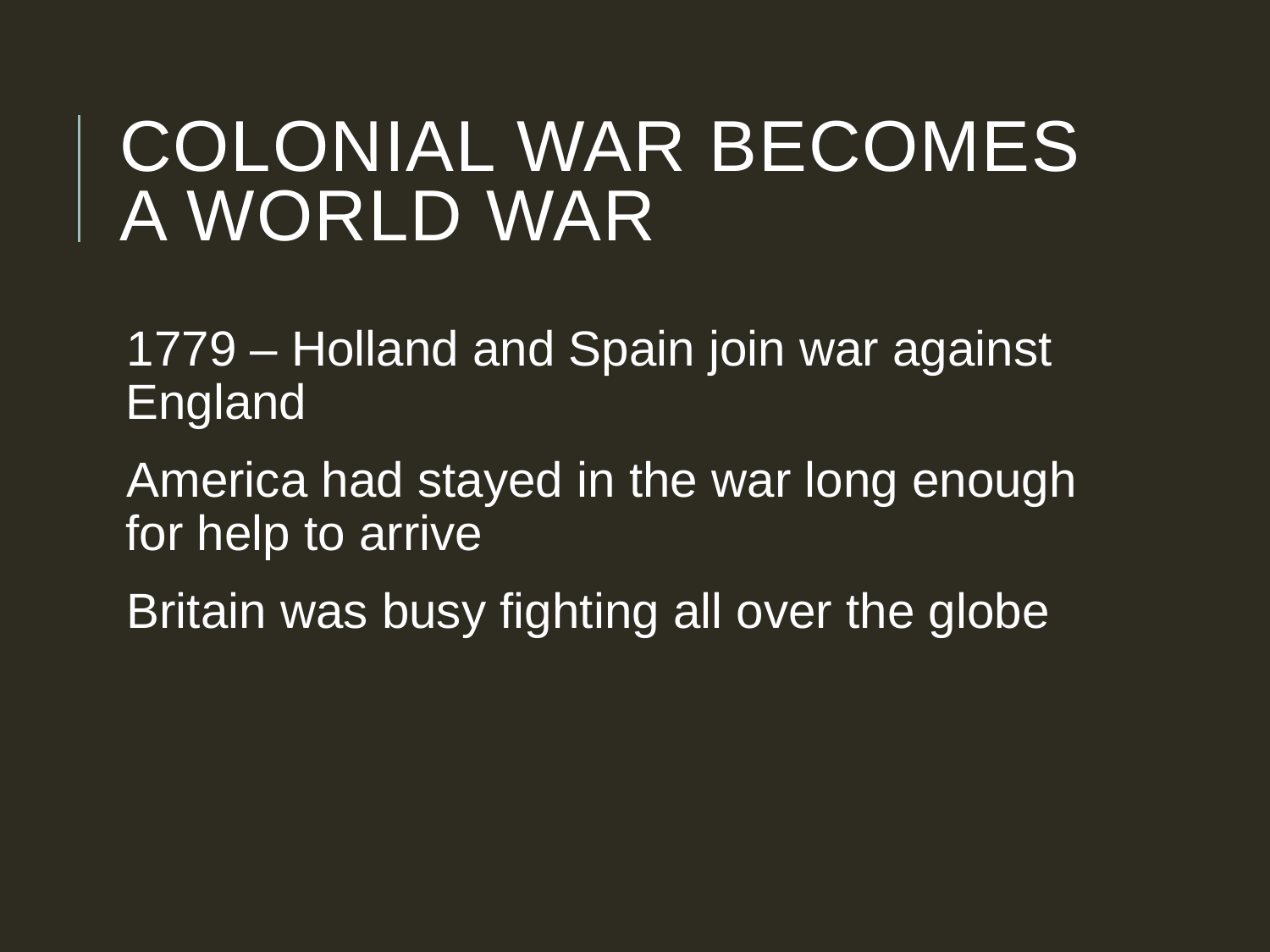

# Colonial War Becomes a World War
1779 – Holland and Spain join war against England
America had stayed in the war long enough for help to arrive
Britain was busy fighting all over the globe